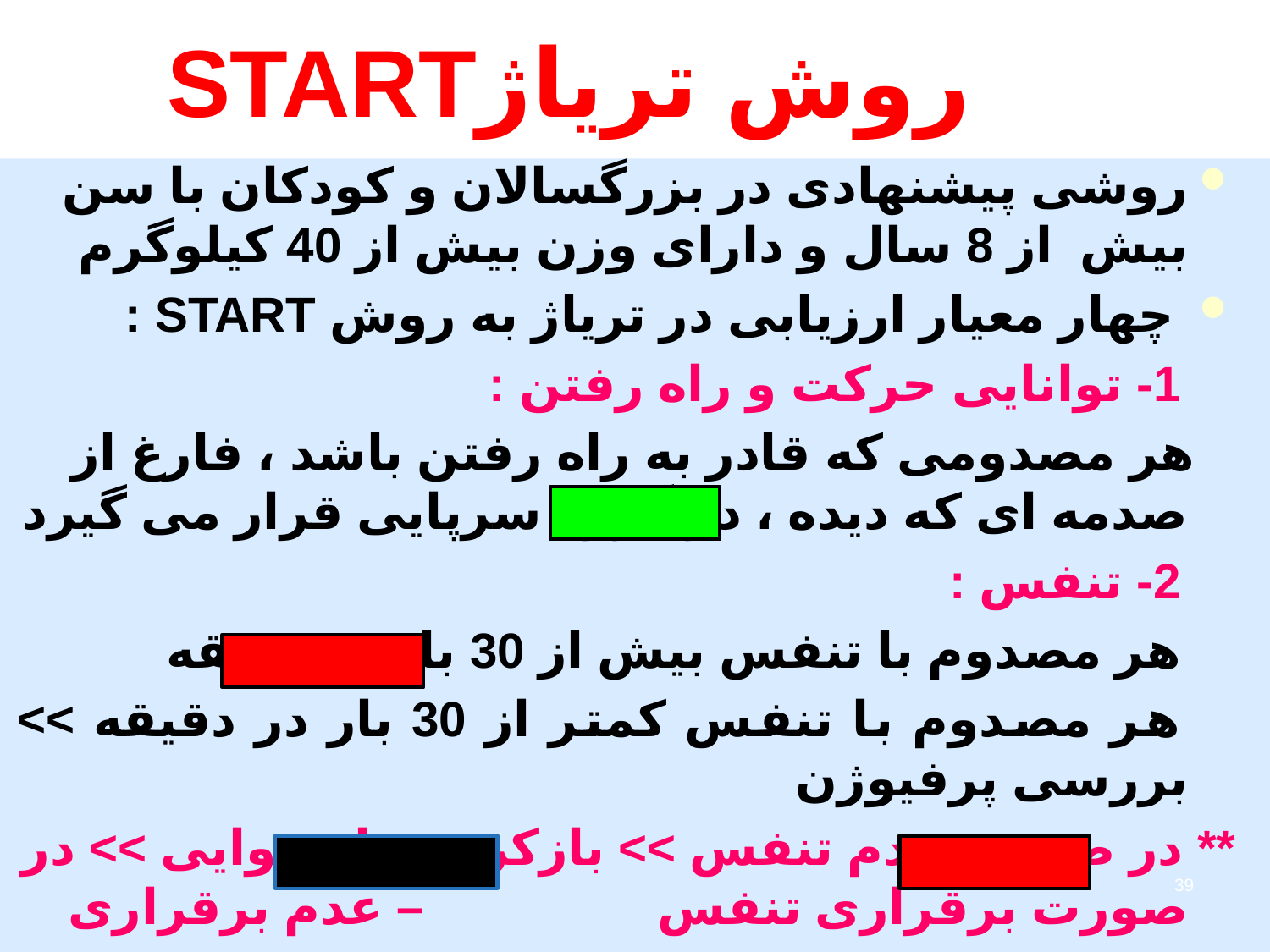

# STARTروش تریاژ
روشی پیشنهادی در بزرگسالان و کودکان با سن بیش  از 8 سال و دارای وزن بیش از 40 کیلوگرم
 چهار معیار ارزیابی در تریاژ به روش START :
    1- توانایی حرکت و راه رفتن :
   هر مصدومی که قادر به راه رفتن باشد ، فارغ از صدمه ای که دیده ، در گروه سرپایی قرار می گیرد
    2- تنفس :
    هر مصدوم با تنفس بیش از 30 بار در دقیقه
   هر مصدوم با تنفس کمتر از 30 بار در دقیقه >> بررسی پرفیوژن
** در صورت عدم تنفس >> بازکردن راه هوایی >> در صورت برقراری تنفس                 – عدم برقراری تنفس

39